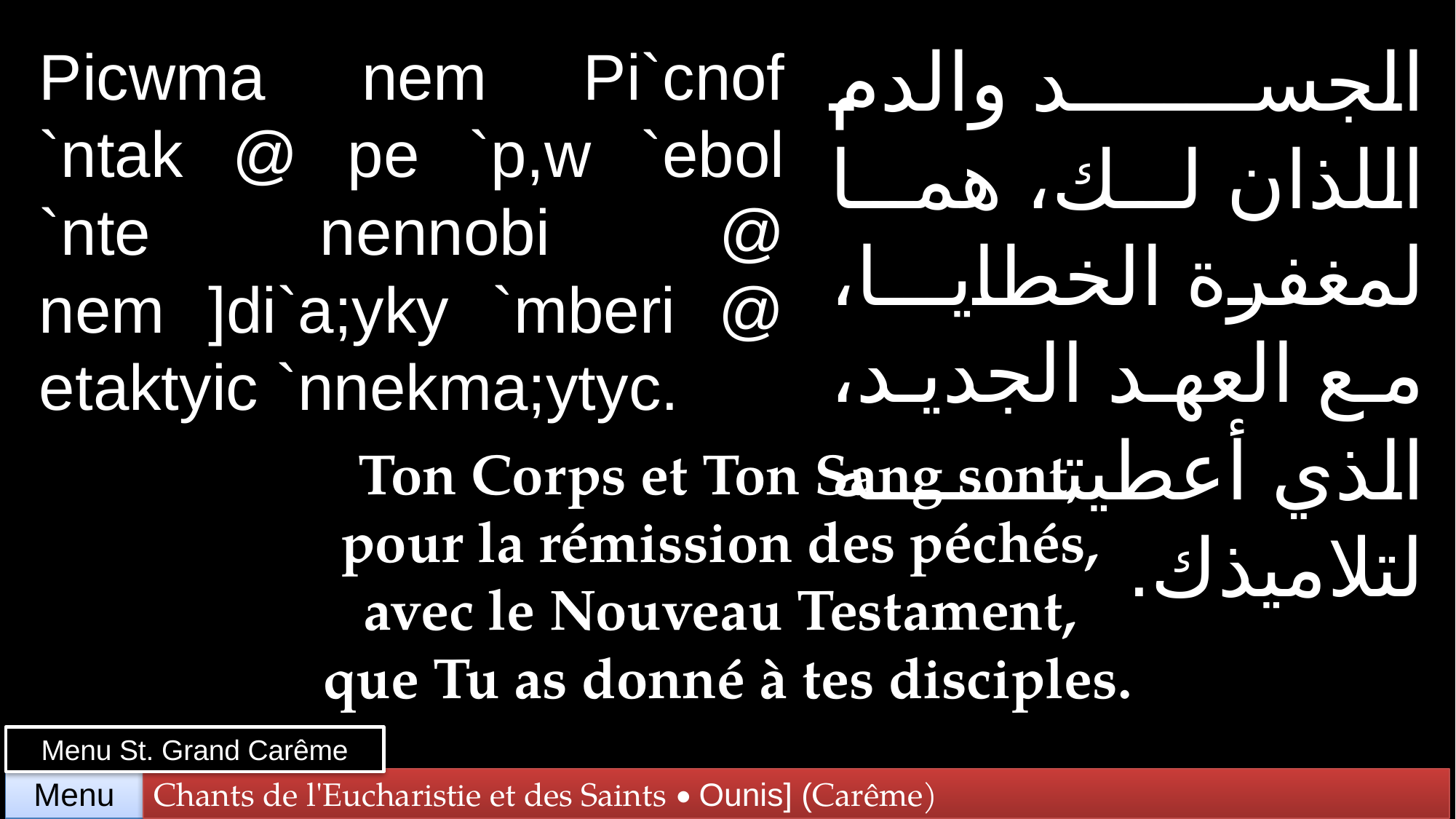

الجسد والدم اللذان لك، هما لمغفرة الخطايا، مع العهد الجديد، الذي أعطيته لتلاميذك.
Picwma nem Pi`cnof `ntak @ pe `p,w `ebol `nte nennobi @ nem ]di`a;yky `mberi @ etaktyic `nnekma;ytyc.
Ton Corps et Ton Sang sont,
pour la rémission des péchés,
avec le Nouveau Testament,
que Tu as donné à tes disciples.
Menu St. Grand Carême
Chants de l'Eucharistie et des Saints • Ounis] (Carême)
Menu